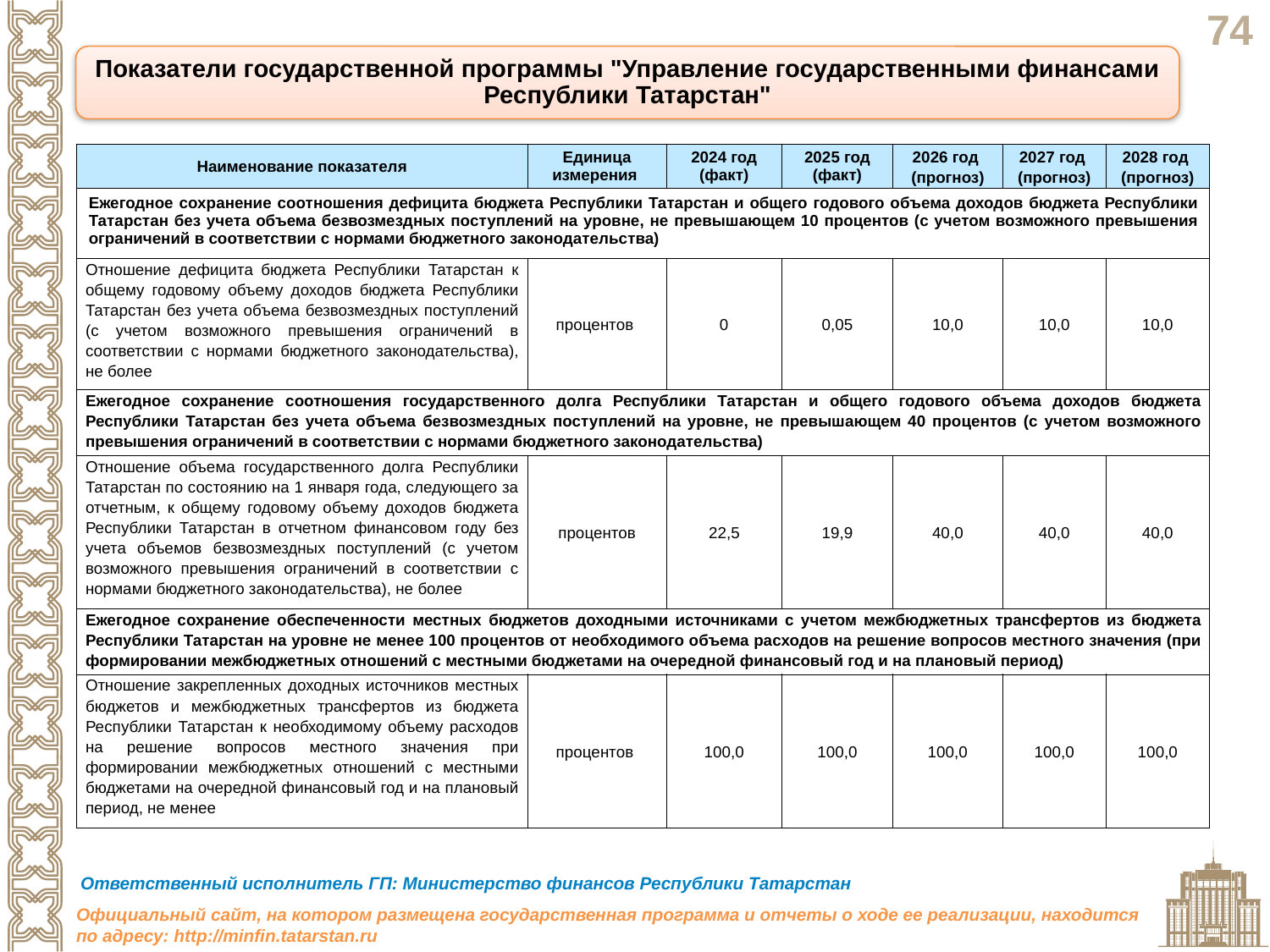

Показатели государственной программы "Управление государственными финансами Республики Татарстан"
| Наименование показателя | Единица измерения | 2024 год (факт) | 2025 год (факт) | 2026 год (прогноз) | 2027 год (прогноз) | 2028 год (прогноз) |
| --- | --- | --- | --- | --- | --- | --- |
| Ежегодное сохранение соотношения дефицита бюджета Республики Татарстан и общего годового объема доходов бюджета Республики Татарстан без учета объема безвозмездных поступлений на уровне, не превышающем 10 процентов (с учетом возможного превышения ограничений в соответствии с нормами бюджетного законодательства) |  |  |  |  |  |  |
| Отношение дефицита бюджета Республики Татарстан к общему годовому объему доходов бюджета Республики Татарстан без учета объема безвозмездных поступлений (с учетом возможного превышения ограничений в соответствии с нормами бюджетного законодательства), не более | процентов | 0 | 0,05 | 10,0 | 10,0 | 10,0 |
| Ежегодное сохранение соотношения государственного долга Республики Татарстан и общего годового объема доходов бюджета Республики Татарстан без учета объема безвозмездных поступлений на уровне, не превышающем 40 процентов (с учетом возможного превышения ограничений в соответствии с нормами бюджетного законодательства) |  |  |  |  |  |  |
| Отношение объема государственного долга Республики Татарстан по состоянию на 1 января года, следующего за отчетным, к общему годовому объему доходов бюджета Республики Татарстан в отчетном финансовом году без учета объемов безвозмездных поступлений (с учетом возможного превышения ограничений в соответствии с нормами бюджетного законодательства), не более | процентов | 22,5 | 19,9 | 40,0 | 40,0 | 40,0 |
| Ежегодное сохранение обеспеченности местных бюджетов доходными источниками с учетом межбюджетных трансфертов из бюджета Республики Татарстан на уровне не менее 100 процентов от необходимого объема расходов на решение вопросов местного значения (при формировании межбюджетных отношений с местными бюджетами на очередной финансовый год и на плановый период) |  |  |  |  |  |  |
| Отношение закрепленных доходных источников местных бюджетов и межбюджетных трансфертов из бюджета Республики Татарстан к необходимому объему расходов на решение вопросов местного значения при формировании межбюджетных отношений с местными бюджетами на очередной финансовый год и на плановый период, не менее | процентов | 100,0 | 100,0 | 100,0 | 100,0 | 100,0 |
Ответственный исполнитель ГП: Министерство финансов Республики Татарстан
Официальный сайт, на котором размещена государственная программа и отчеты о ходе ее реализации, находится по адресу: http://minfin.tatarstan.ru